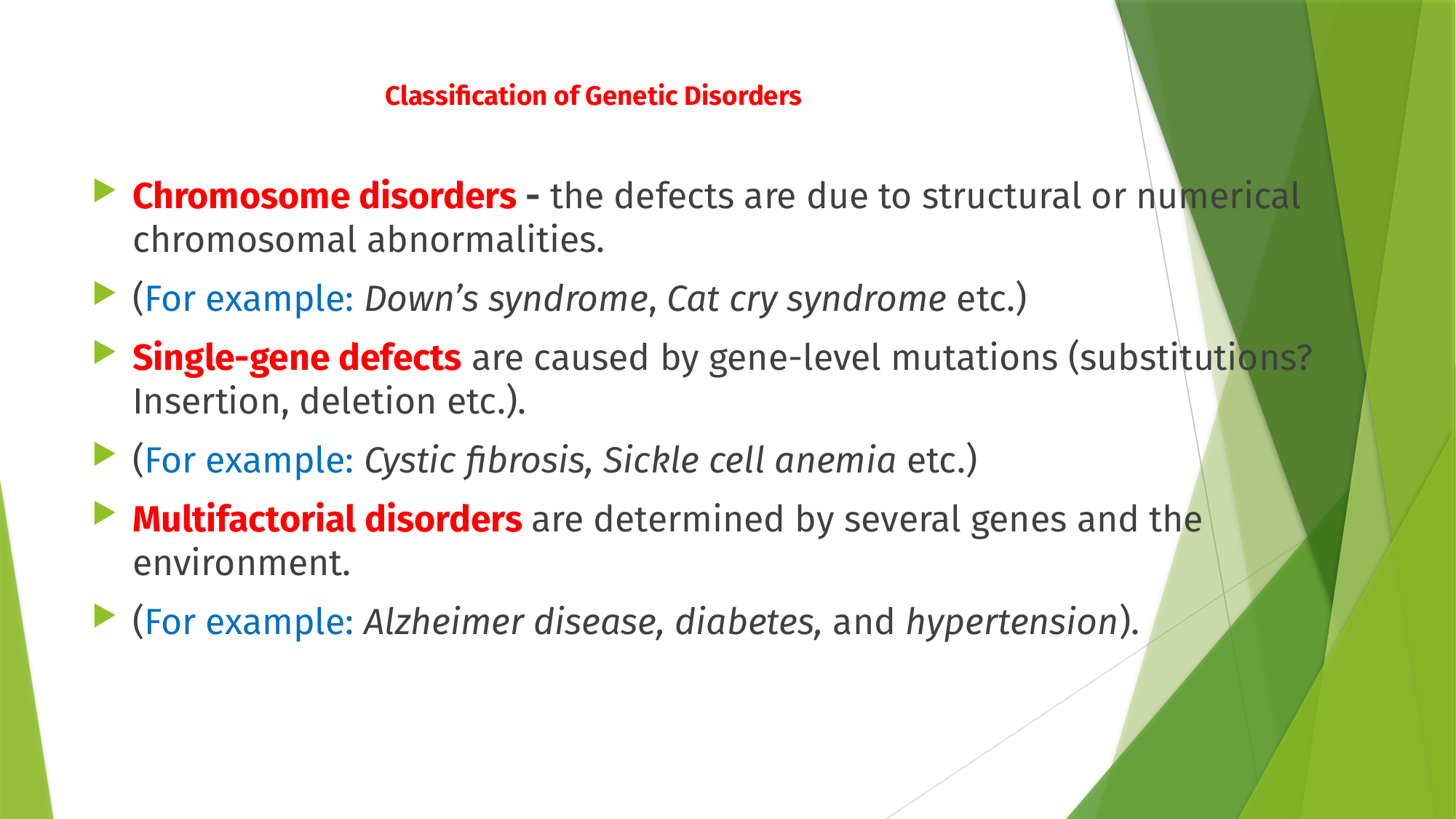

# Classification of Genetic Disorders
Chromosome disorders - the defects are due to structural or numerical chromosomal abnormalities.
(For example: Down’s syndrome, Cat cry syndrome etc.)
Single-gene defects are caused by gene-level mutations (substitutions? Insertion, deletion etc.).
(For example: Cystic fibrosis, Sickle cell anemia etc.)
Multifactorial disorders are determined by several genes and the environment.
(For example: Alzheimer disease, diabetes, and hypertension).